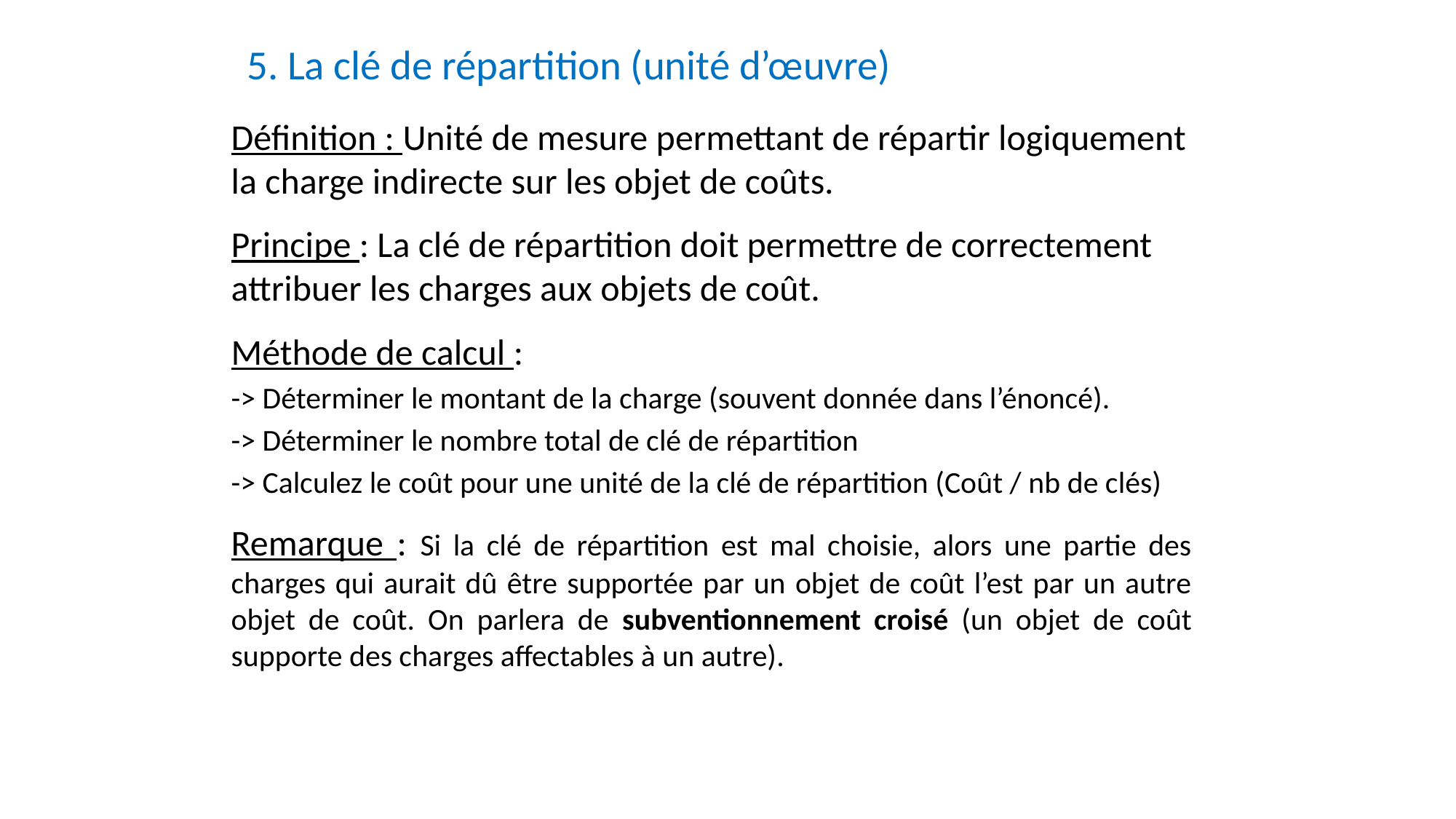

5. La clé de répartition (unité d’œuvre)
Définition : Unité de mesure permettant de répartir logiquement la charge indirecte sur les objet de coûts.

Principe : La clé de répartition doit permettre de correctement attribuer les charges aux objets de coût.

Méthode de calcul :
-> Déterminer le montant de la charge (souvent donnée dans l’énoncé).
-> Déterminer le nombre total de clé de répartition
-> Calculez le coût pour une unité de la clé de répartition (Coût / nb de clés)

Remarque : Si la clé de répartition est mal choisie, alors une partie des charges qui aurait dû être supportée par un objet de coût l’est par un autre objet de coût. On parlera de subventionnement croisé (un objet de coût supporte des charges affectables à un autre).